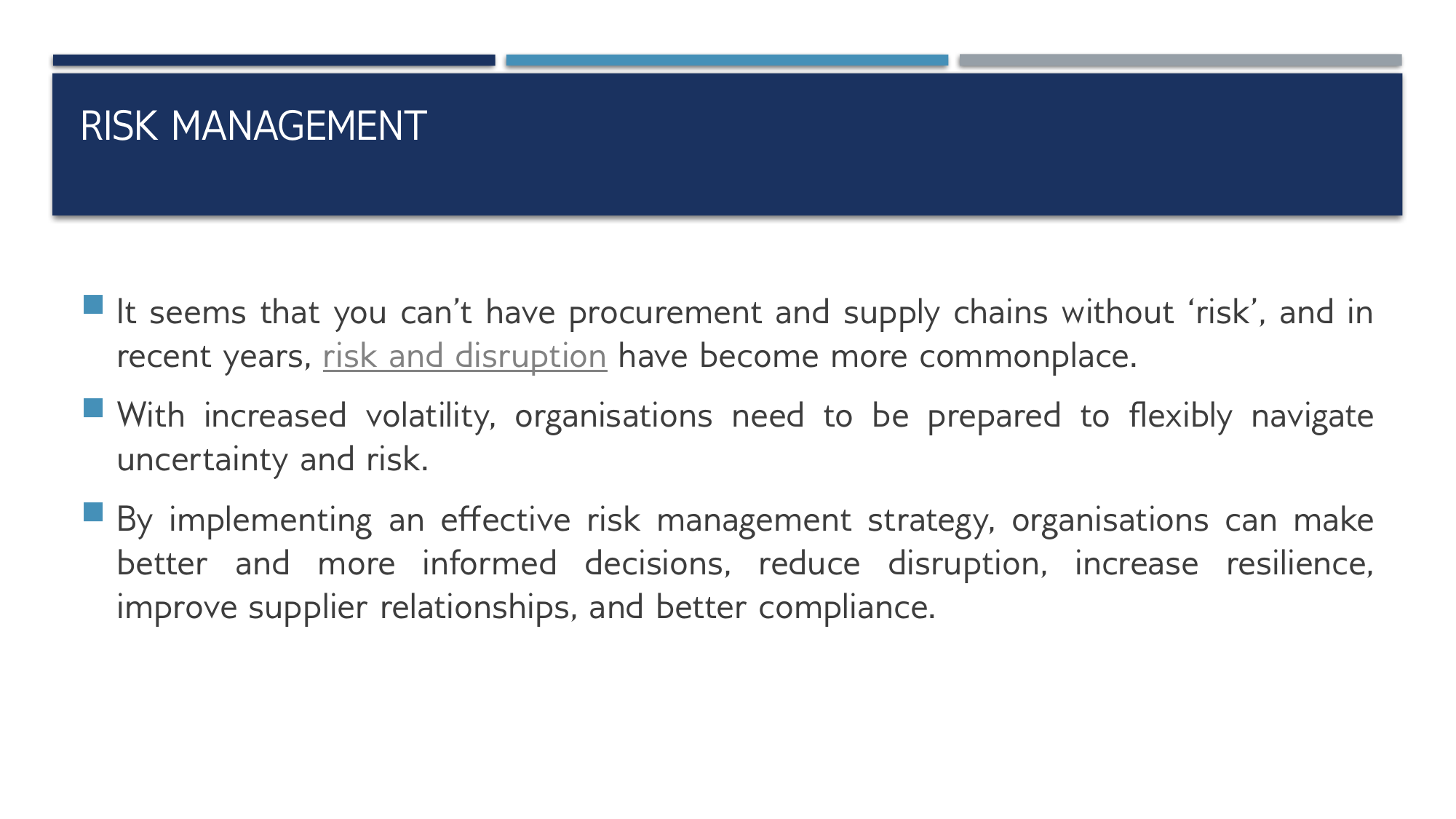

# Risk management
It seems that you can’t have procurement and supply chains without ‘risk’, and in recent years, risk and disruption have become more commonplace.
With increased volatility, organisations need to be prepared to flexibly navigate uncertainty and risk.
By implementing an effective risk management strategy, organisations can make better and more informed decisions, reduce disruption, increase resilience, improve supplier relationships, and better compliance.